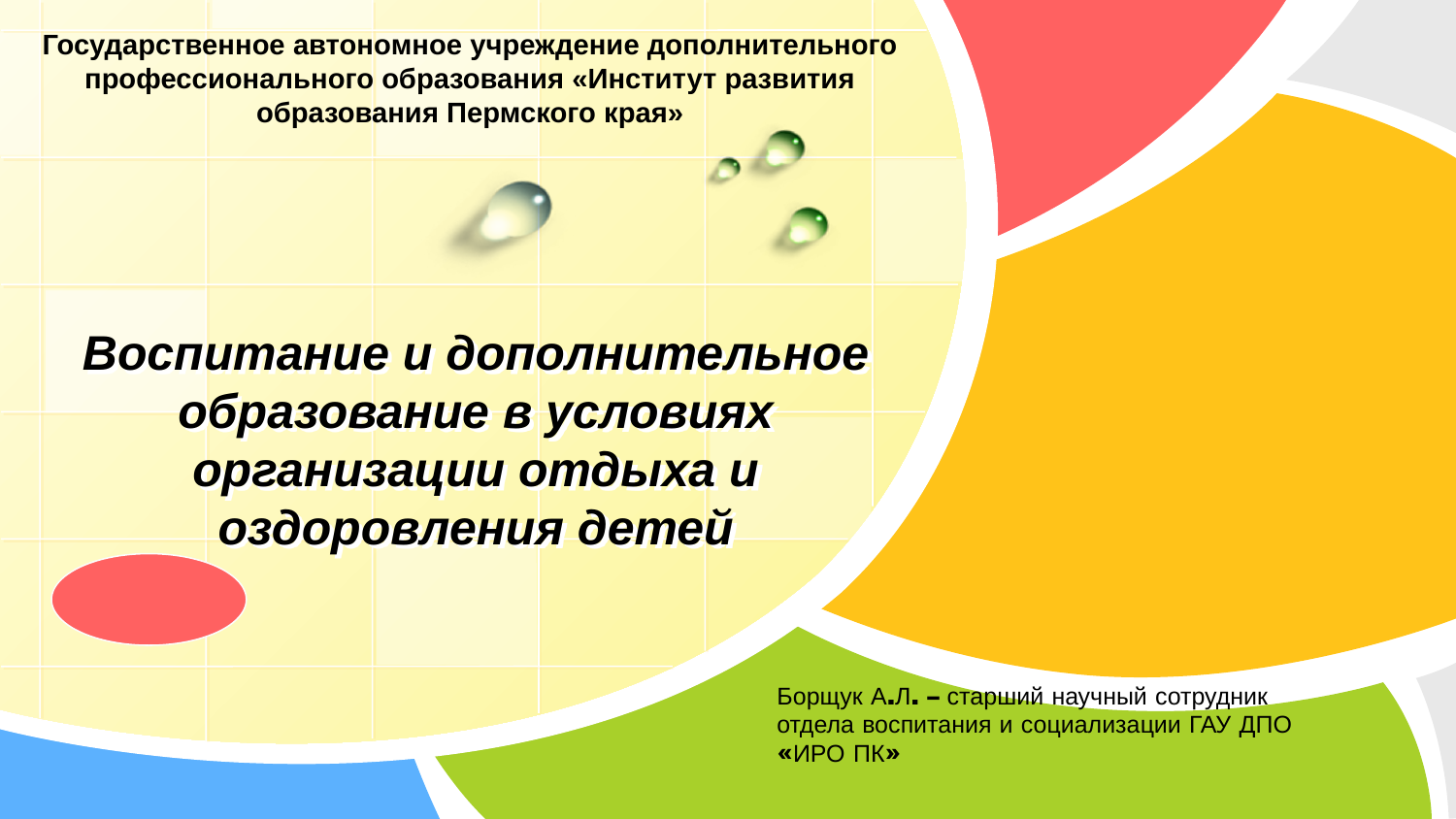

Государственное автономное учреждение дополнительного профессионального образования «Институт развития образования Пермского края»
# Воспитание и дополнительное образование в условиях организации отдыха и оздоровления детей

Борщук А.Л. – старший научный сотрудник отдела воспитания и социализации ГАУ ДПО «ИРО ПК»